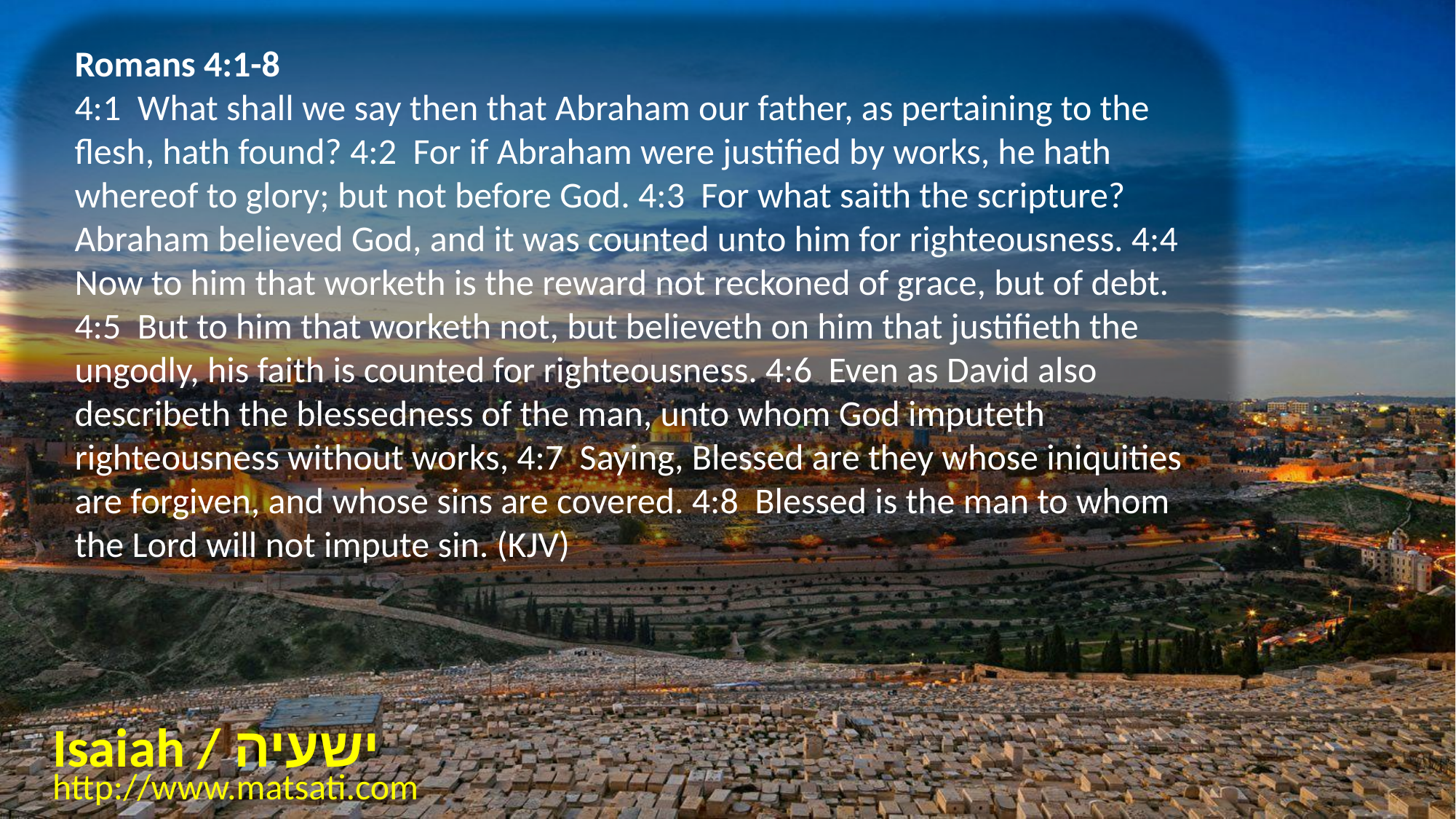

Romans 4:1-8
4:1  What shall we say then that Abraham our father, as pertaining to the flesh, hath found? 4:2  For if Abraham were justified by works, he hath whereof to glory; but not before God. 4:3  For what saith the scripture? Abraham believed God, and it was counted unto him for righteousness. 4:4  Now to him that worketh is the reward not reckoned of grace, but of debt. 4:5  But to him that worketh not, but believeth on him that justifieth the ungodly, his faith is counted for righteousness. 4:6  Even as David also describeth the blessedness of the man, unto whom God imputeth righteousness without works, 4:7  Saying, Blessed are they whose iniquities are forgiven, and whose sins are covered. 4:8  Blessed is the man to whom the Lord will not impute sin. (KJV)

Isaiah / ישעיה
http://www.matsati.com